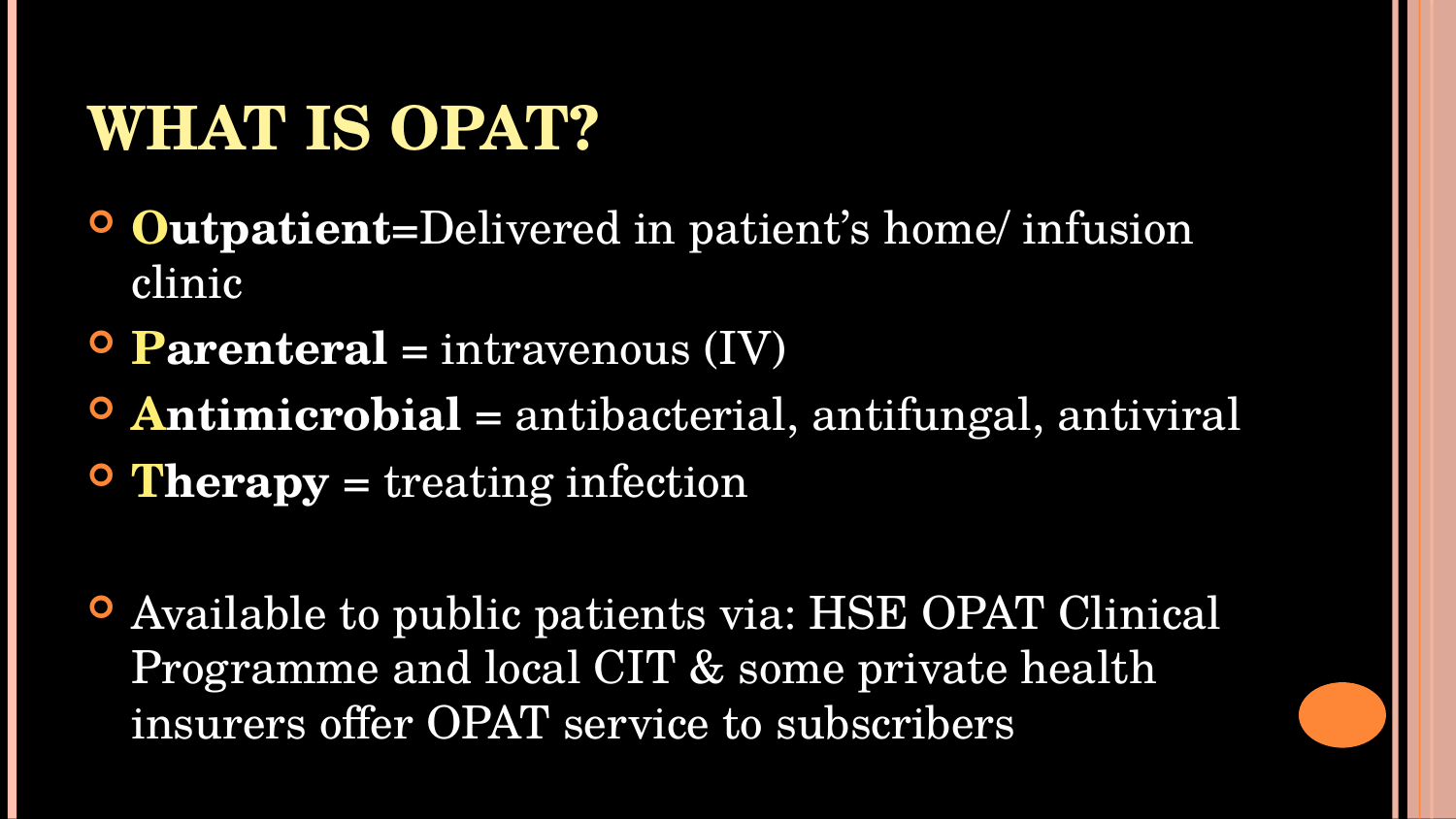

# What is OPAT?
Outpatient=Delivered in patient’s home/ infusion clinic
Parenteral = intravenous (IV)
Antimicrobial = antibacterial, antifungal, antiviral
Therapy = treating infection

Available to public patients via: HSE OPAT Clinical Programme and local CIT & some private health insurers offer OPAT service to subscribers